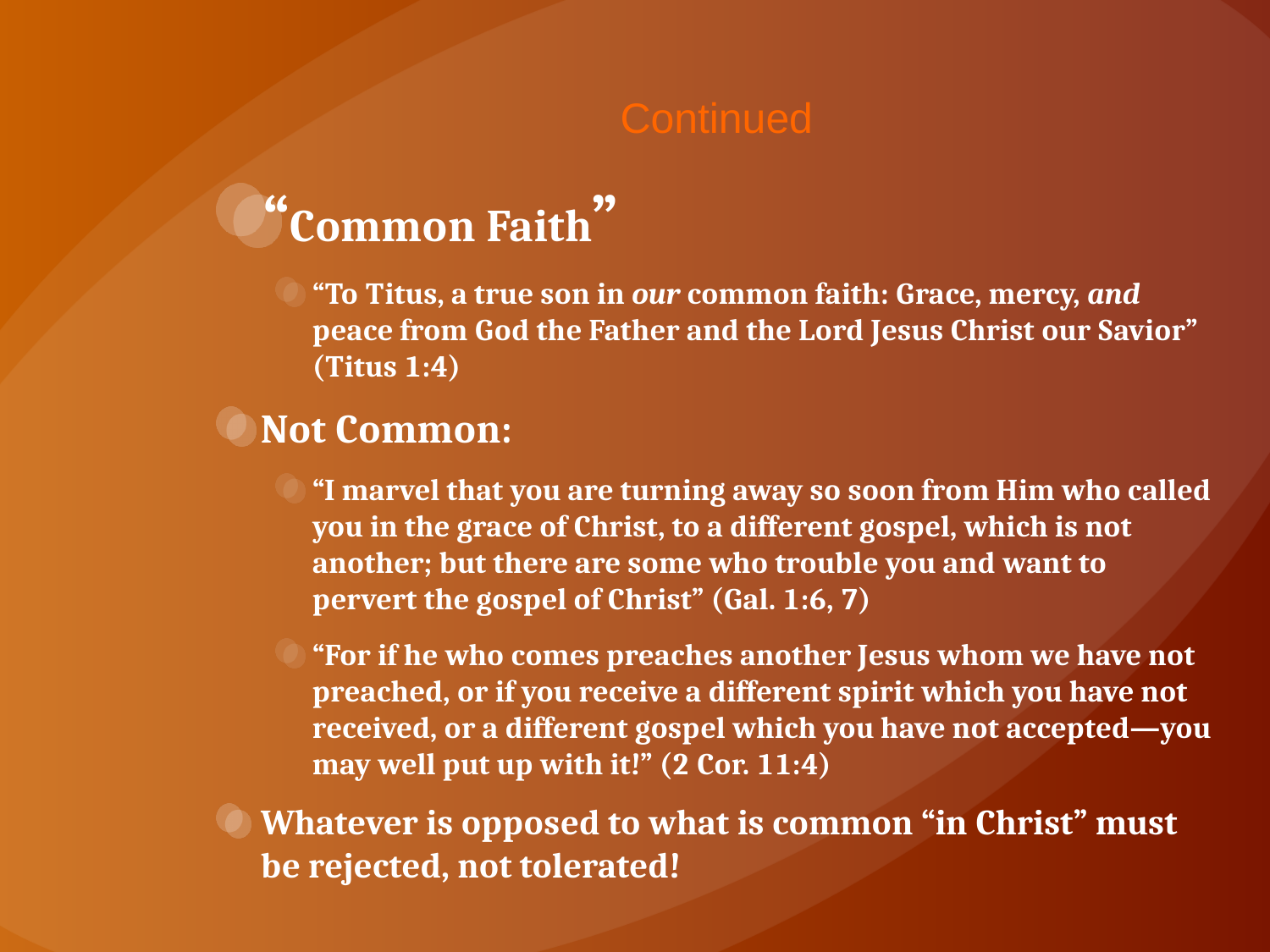

# Continued
“Common Faith”
“To Titus, a true son in our common faith: Grace, mercy, and peace from God the Father and the Lord Jesus Christ our Savior” (Titus 1:4)
Not Common:
“I marvel that you are turning away so soon from Him who called you in the grace of Christ, to a different gospel, which is not another; but there are some who trouble you and want to pervert the gospel of Christ” (Gal. 1:6, 7)
“For if he who comes preaches another Jesus whom we have not preached, or if you receive a different spirit which you have not received, or a different gospel which you have not accepted—you may well put up with it!” (2 Cor. 11:4)
Whatever is opposed to what is common “in Christ” must be rejected, not tolerated!